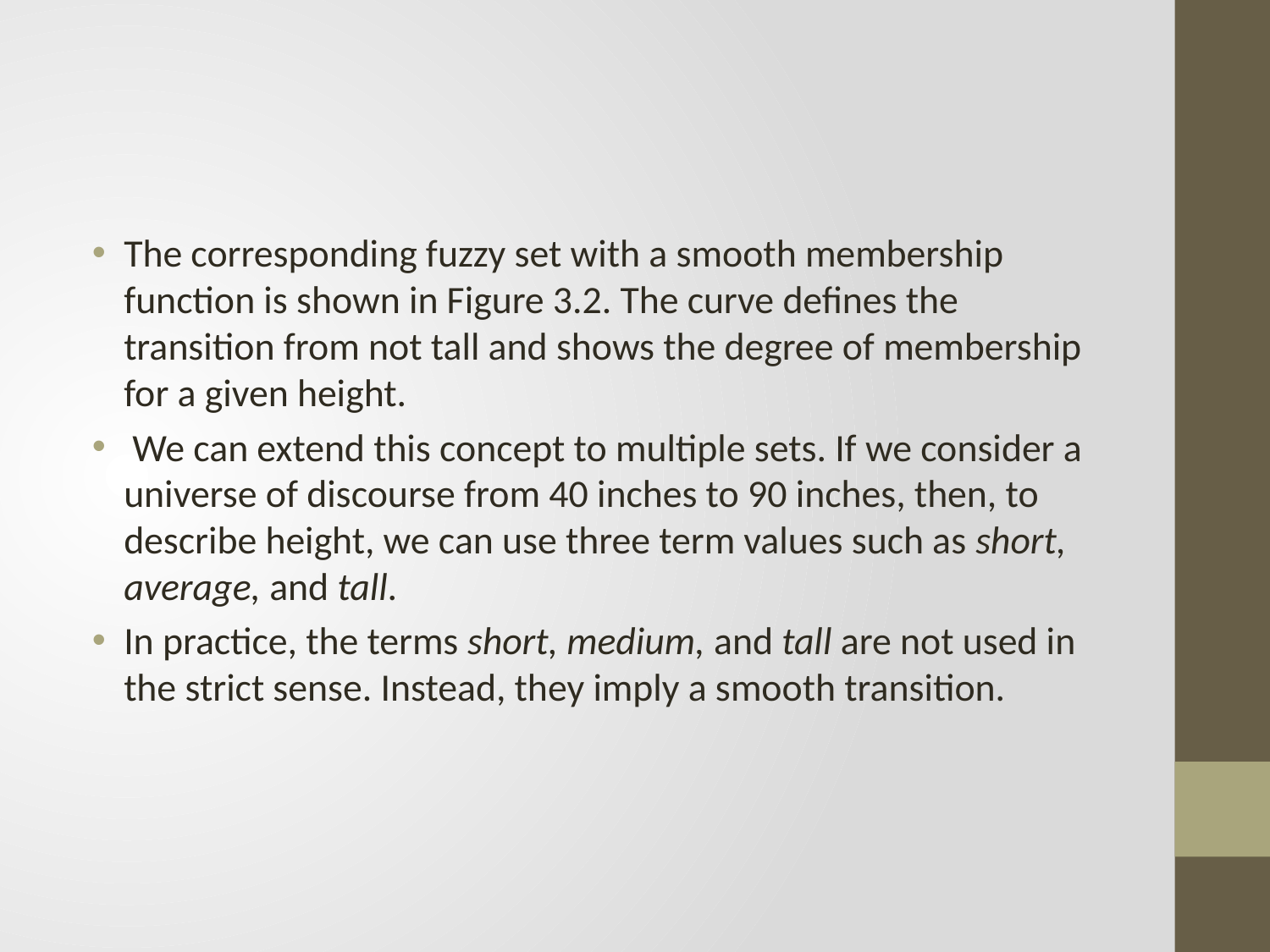

#
The corresponding fuzzy set with a smooth membership function is shown in Figure 3.2. The curve defines the transition from not tall and shows the degree of membership for a given height.
 We can extend this concept to multiple sets. If we consider a universe of discourse from 40 inches to 90 inches, then, to describe height, we can use three term values such as short, average, and tall.
In practice, the terms short, medium, and tall are not used in the strict sense. Instead, they imply a smooth transition.